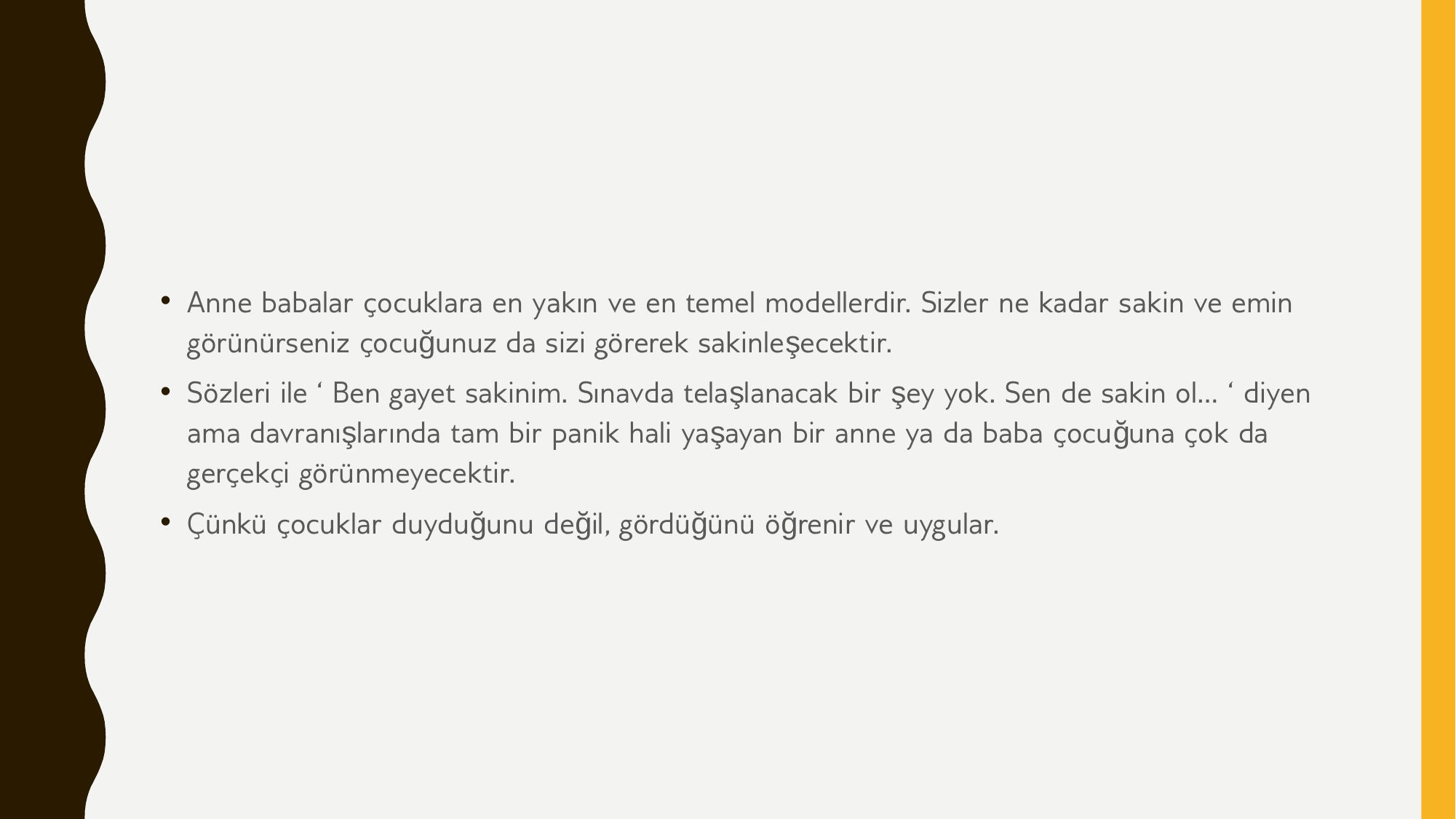

#
Anne babalar çocuklara en yakın ve en temel modellerdir. Sizler ne kadar sakin ve emin görünürseniz çocuğunuz da sizi görerek sakinleşecektir.
Sözleri ile ‘ Ben gayet sakinim. Sınavda telaşlanacak bir şey yok. Sen de sakin ol… ‘ diyen ama davranışlarında tam bir panik hali yaşayan bir anne ya da baba çocuğuna çok da gerçekçi görünmeyecektir.
Çünkü çocuklar duyduğunu değil, gördüğünü öğrenir ve uygular.